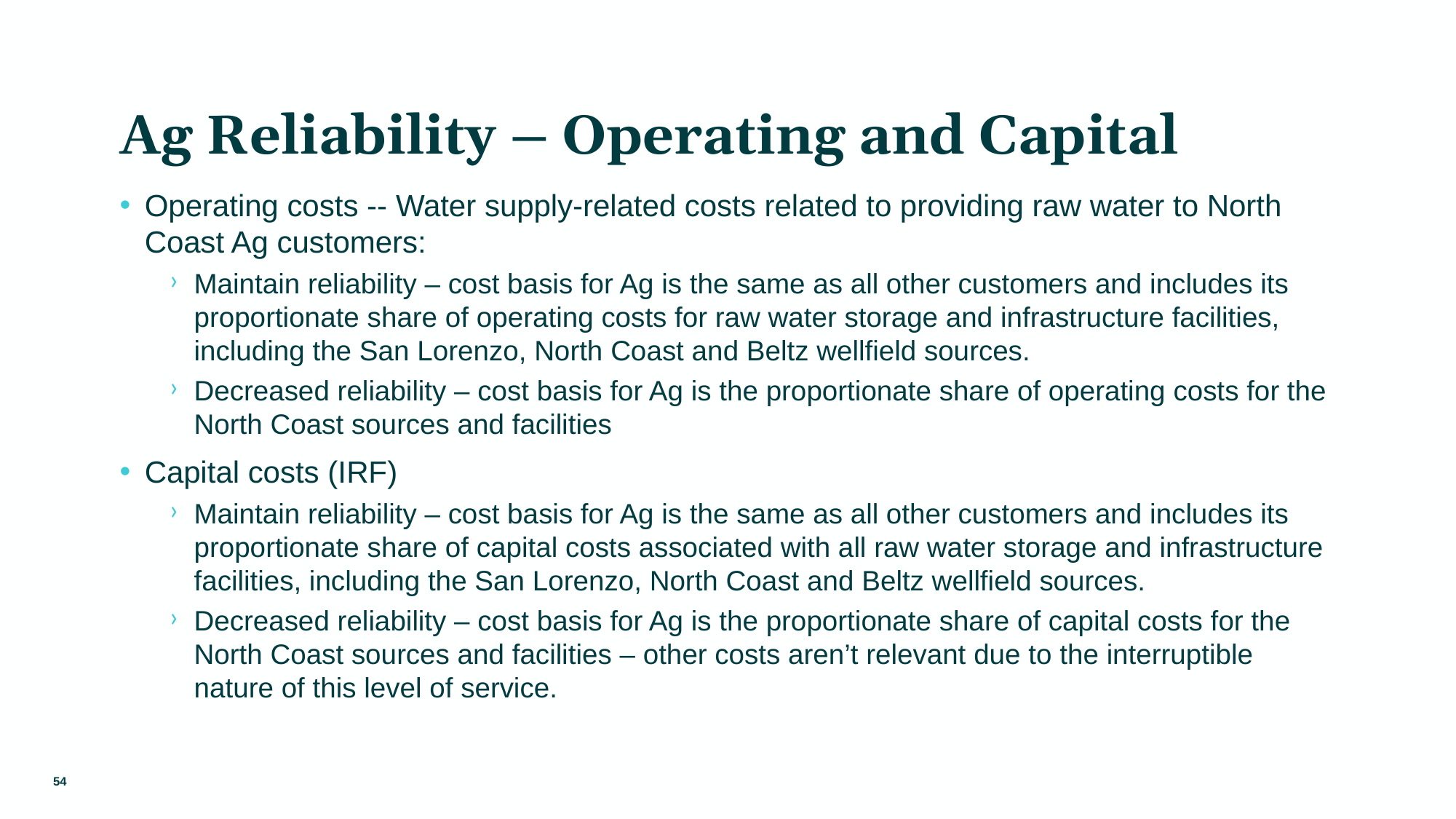

# Ag Reliability – Operating and Capital
Operating costs -- Water supply-related costs related to providing raw water to North Coast Ag customers:
Maintain reliability – cost basis for Ag is the same as all other customers and includes its proportionate share of operating costs for raw water storage and infrastructure facilities, including the San Lorenzo, North Coast and Beltz wellfield sources.
Decreased reliability – cost basis for Ag is the proportionate share of operating costs for the North Coast sources and facilities
Capital costs (IRF)
Maintain reliability – cost basis for Ag is the same as all other customers and includes its proportionate share of capital costs associated with all raw water storage and infrastructure facilities, including the San Lorenzo, North Coast and Beltz wellfield sources.
Decreased reliability – cost basis for Ag is the proportionate share of capital costs for the North Coast sources and facilities – other costs aren’t relevant due to the interruptible nature of this level of service.

54